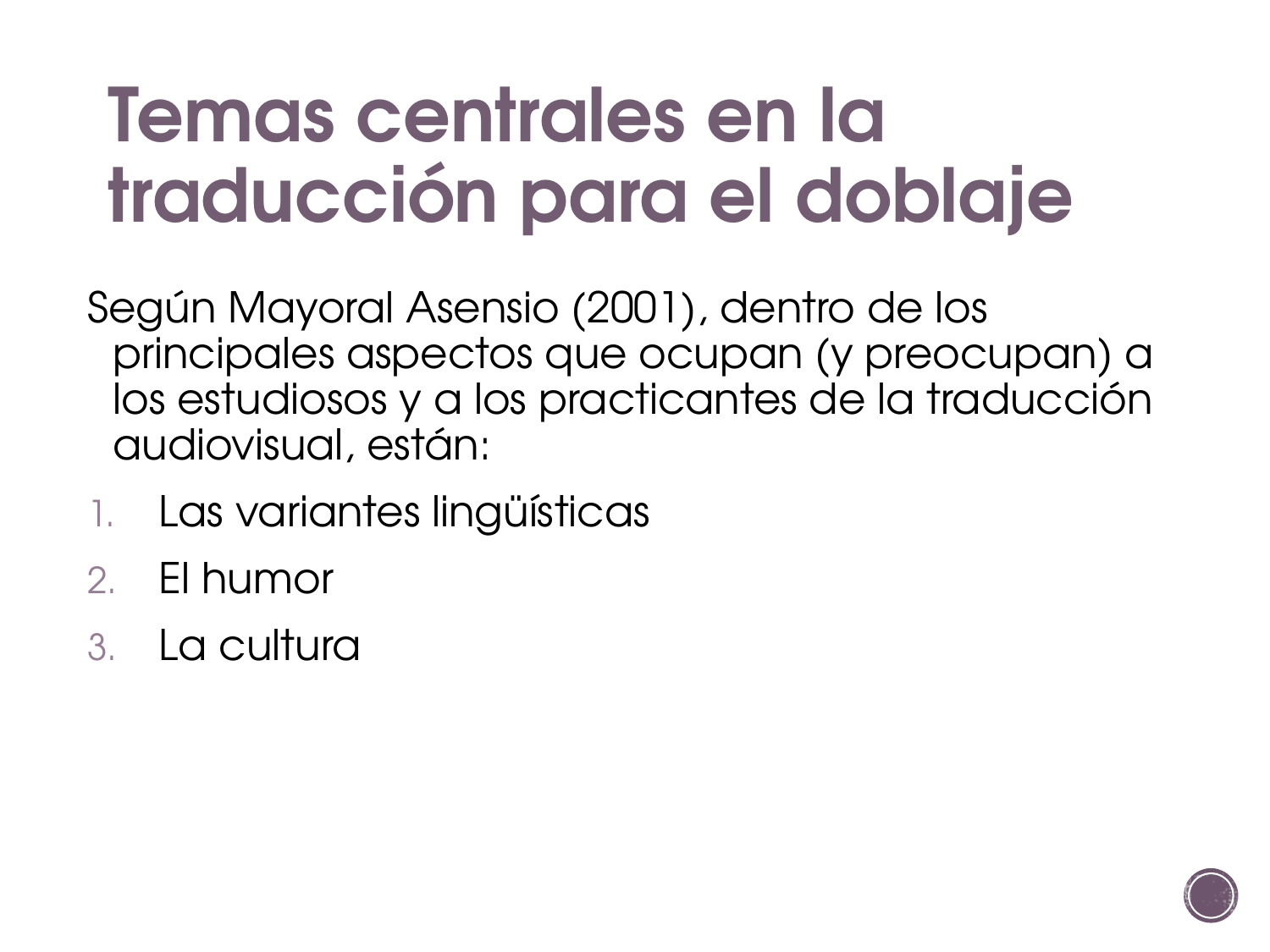

# Temas centrales en la traducción para el doblaje
Según Mayoral Asensio (2001), dentro de los principales aspectos que ocupan (y preocupan) a los estudiosos y a los practicantes de la traducción audiovisual, están:
Las variantes lingüísticas
El humor
La cultura